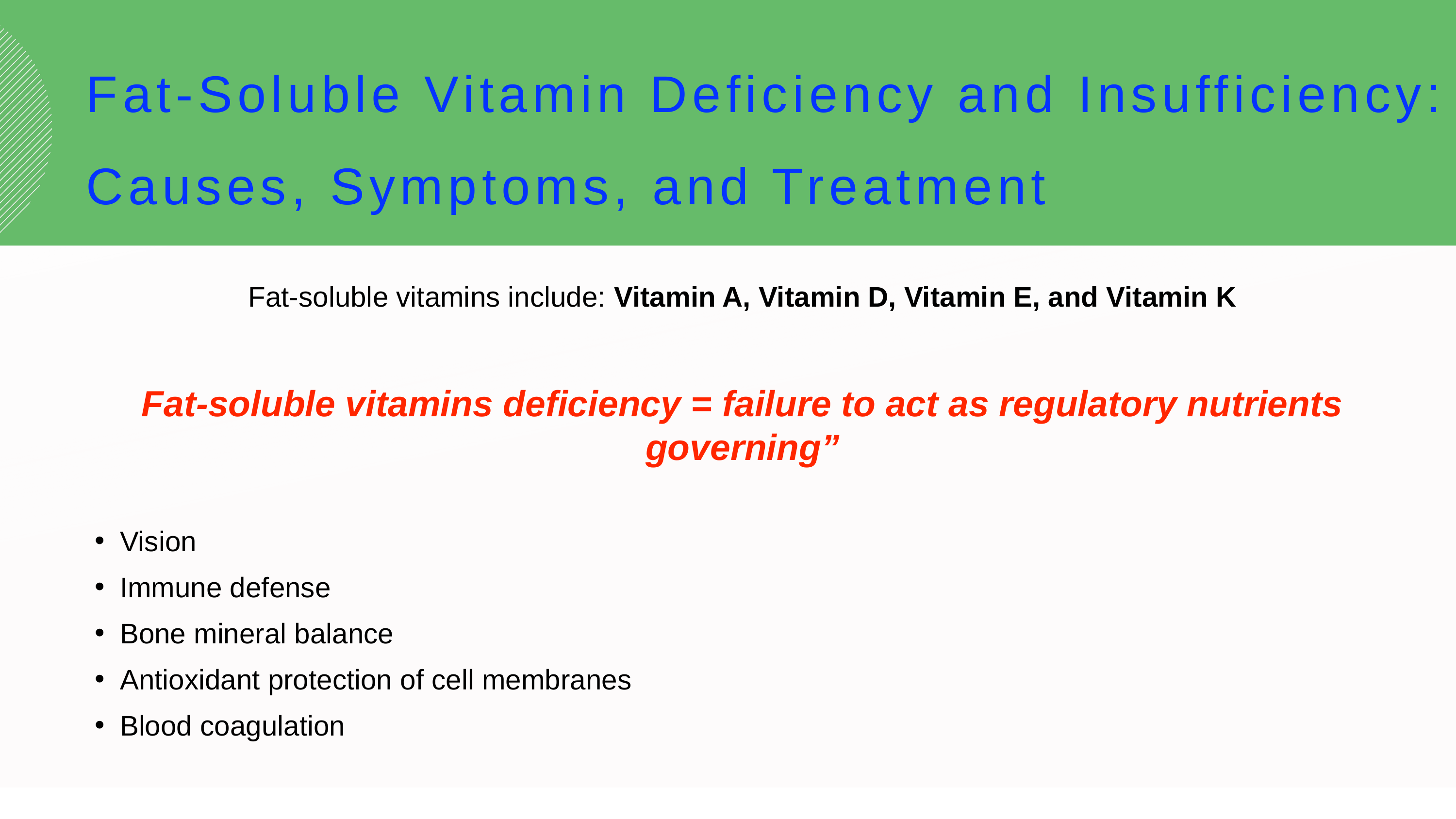

Fat-Soluble Vitamin Deficiency and Insufficiency: Causes, Symptoms, and Treatment
Fat-soluble vitamins include: Vitamin A, Vitamin D, Vitamin E, and Vitamin K

Fat-soluble vitamins deficiency = failure to act as regulatory nutrients governing”
Vision
Immune defense
Bone mineral balance
Antioxidant protection of cell membranes
Blood coagulation

40